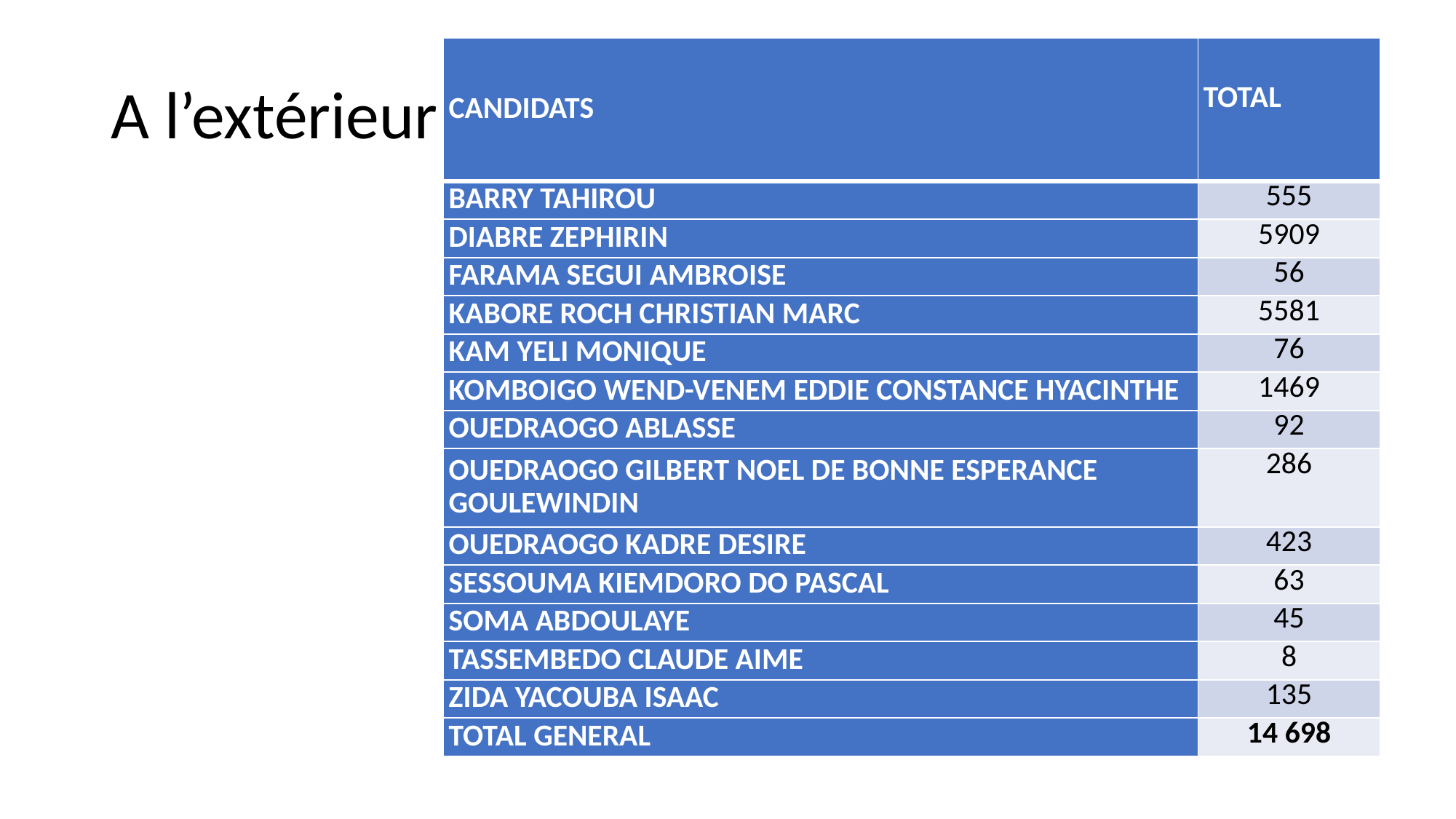

| CANDIDATS | TOTAL |
| --- | --- |
| BARRY TAHIROU | 555 |
| DIABRE ZEPHIRIN | 5909 |
| FARAMA SEGUI AMBROISE | 56 |
| KABORE ROCH CHRISTIAN MARC | 5581 |
| KAM YELI MONIQUE | 76 |
| KOMBOIGO WEND-VENEM EDDIE CONSTANCE HYACINTHE | 1469 |
| OUEDRAOGO ABLASSE | 92 |
| OUEDRAOGO GILBERT NOEL DE BONNE ESPERANCE GOULEWINDIN | 286 |
| OUEDRAOGO KADRE DESIRE | 423 |
| SESSOUMA KIEMDORO DO PASCAL | 63 |
| SOMA ABDOULAYE | 45 |
| TASSEMBEDO CLAUDE AIME | 8 |
| ZIDA YACOUBA ISAAC | 135 |
| TOTAL GENERAL | 14 698 |
# A l’extérieur